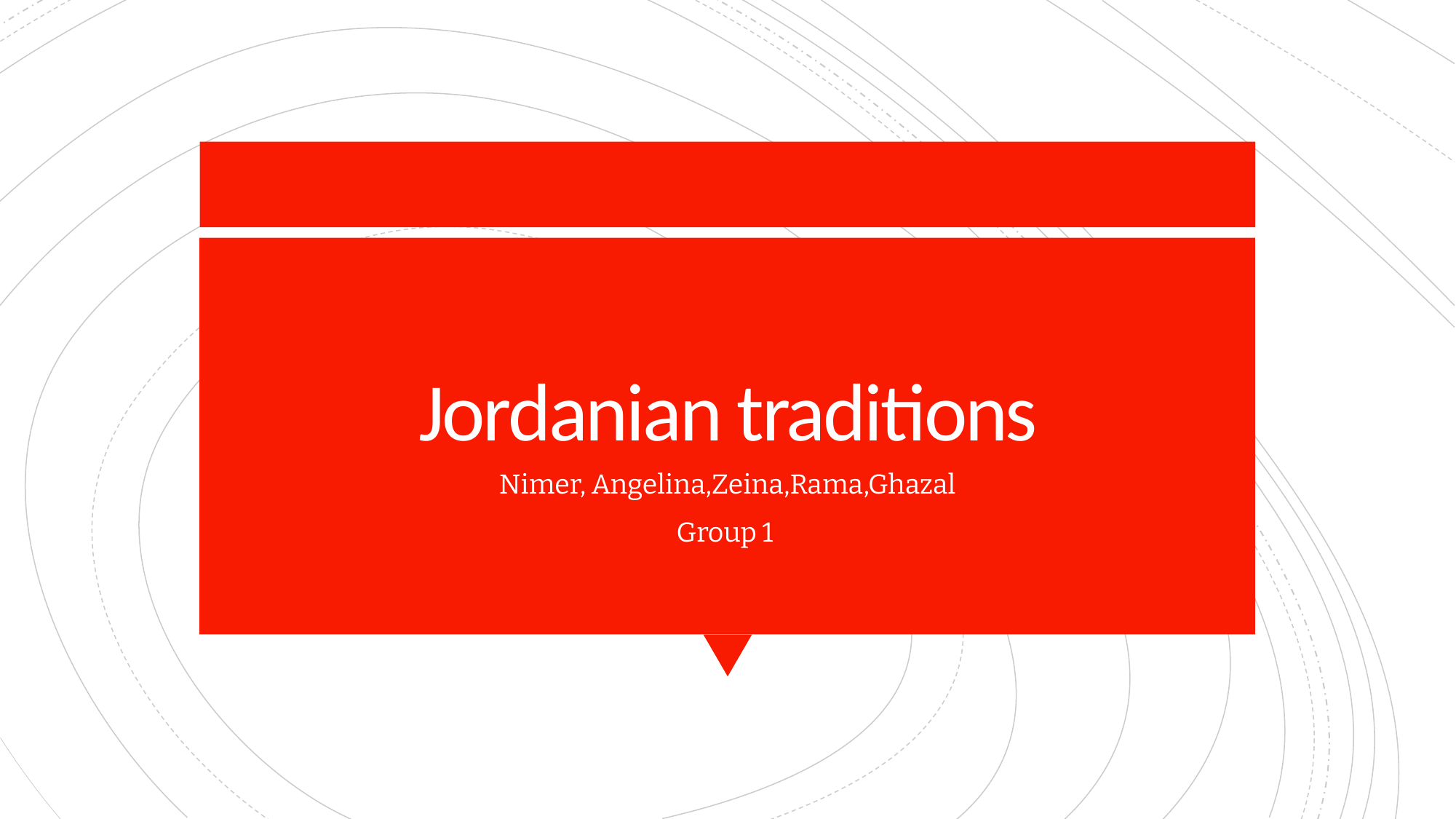

# Jordanian traditions
Nimer, Angelina,Zeina,Rama,Ghazal
Group 1